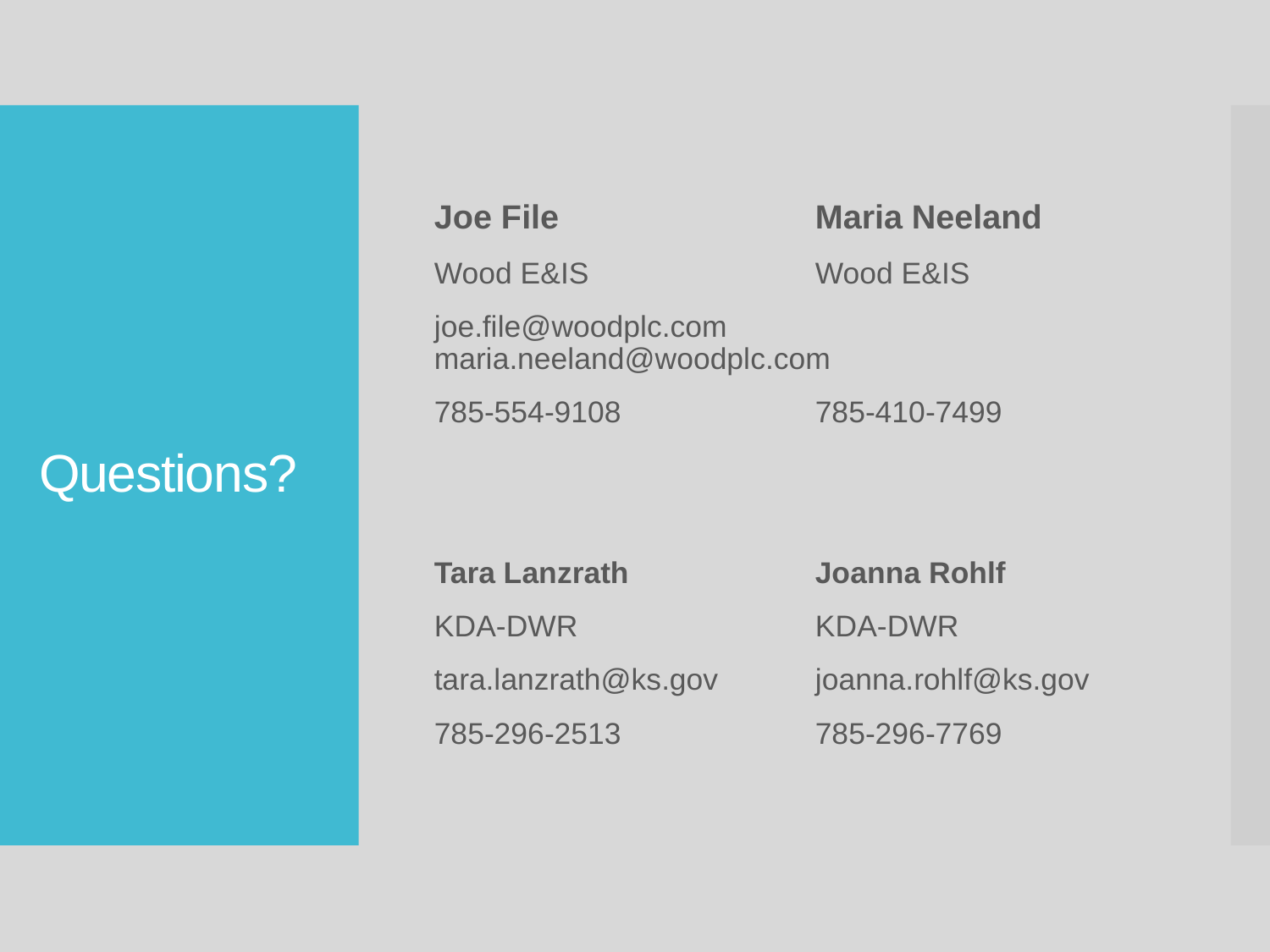

Joe File			Maria Neeland
Wood E&IS		Wood E&IS
joe.file@woodplc.com	maria.neeland@woodplc.com
785-554-9108		785-410-7499

Tara Lanzrath		Joanna Rohlf
KDA-DWR		KDA-DWR
tara.lanzrath@ks.gov	joanna.rohlf@ks.gov
785-296-2513		785-296-7769
# Questions?